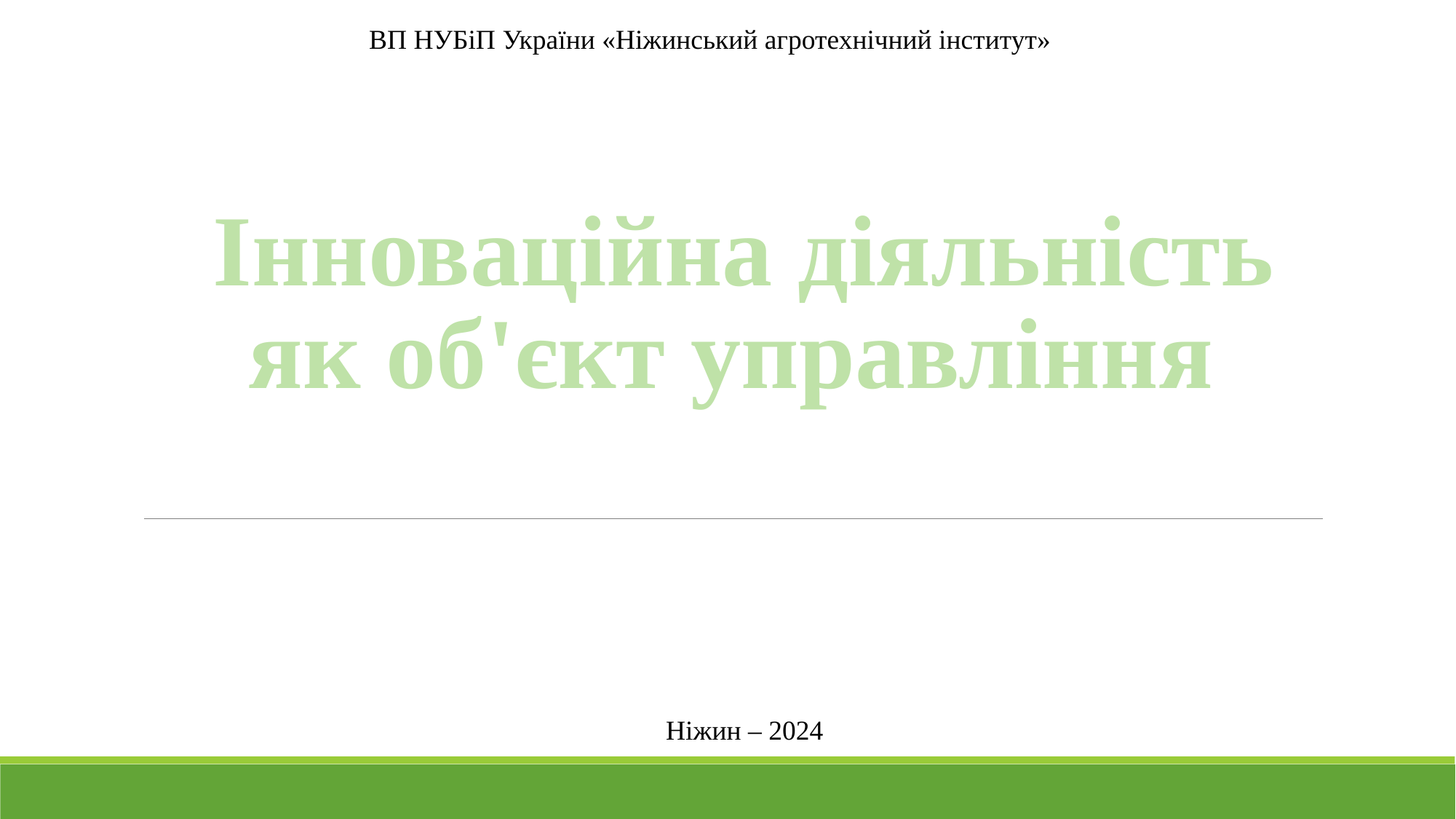

ВП НУБіП України «Ніжинський агротехнічний інститут»
# Інноваційна діяльність як об'єкт управління
Ніжин – 2024